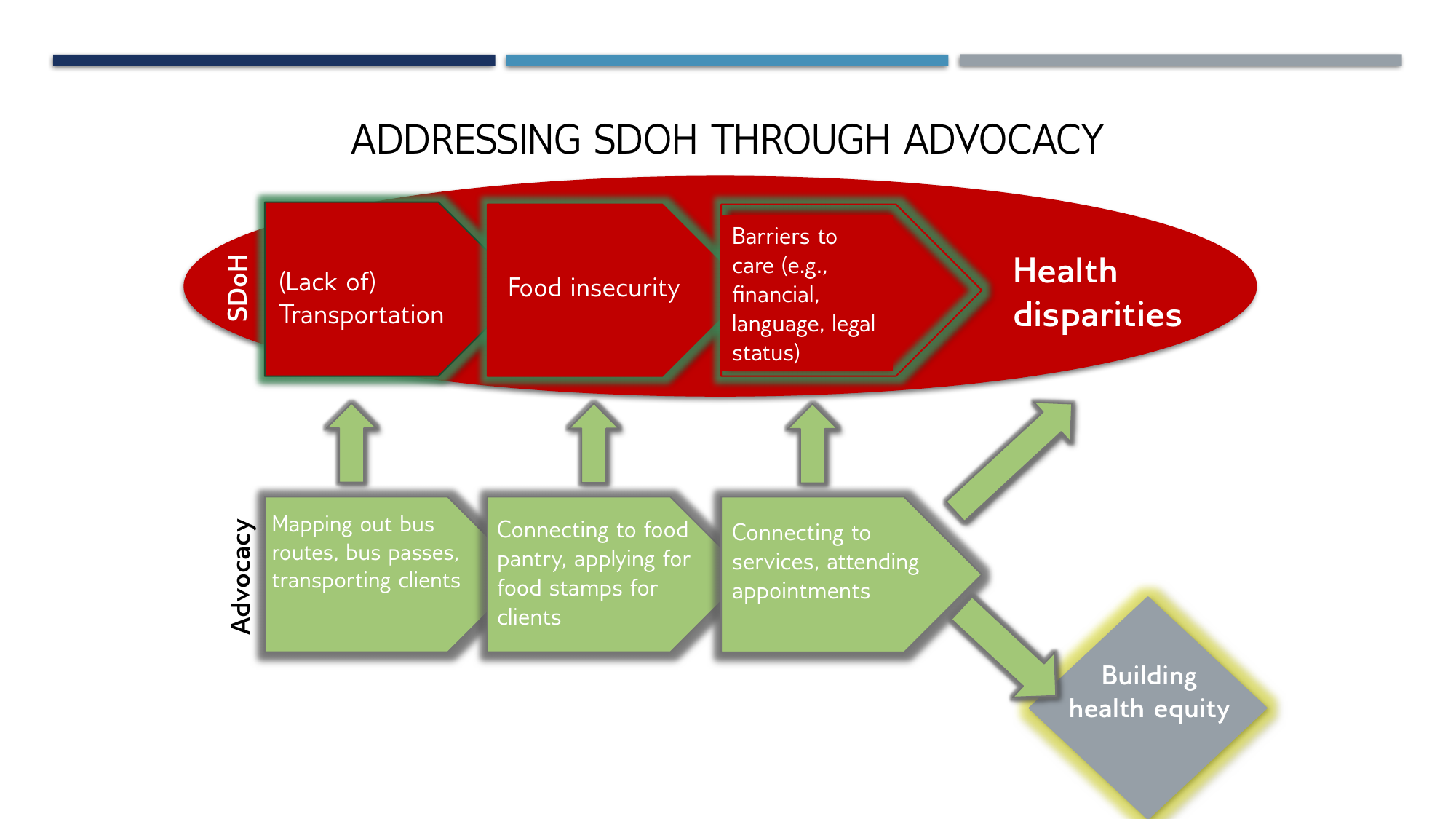

Addressing SDoH through Advocacy

(Lack of) Transportation

Food insecurity

Barriers to care (e.g., financial, language, legal status)
Health disparities
SDoH

Mapping out bus routes, bus passes, transporting clients

Connecting to food pantry, applying for food stamps for clients

Connecting to services, attending appointments
Advocacy

Building health equity